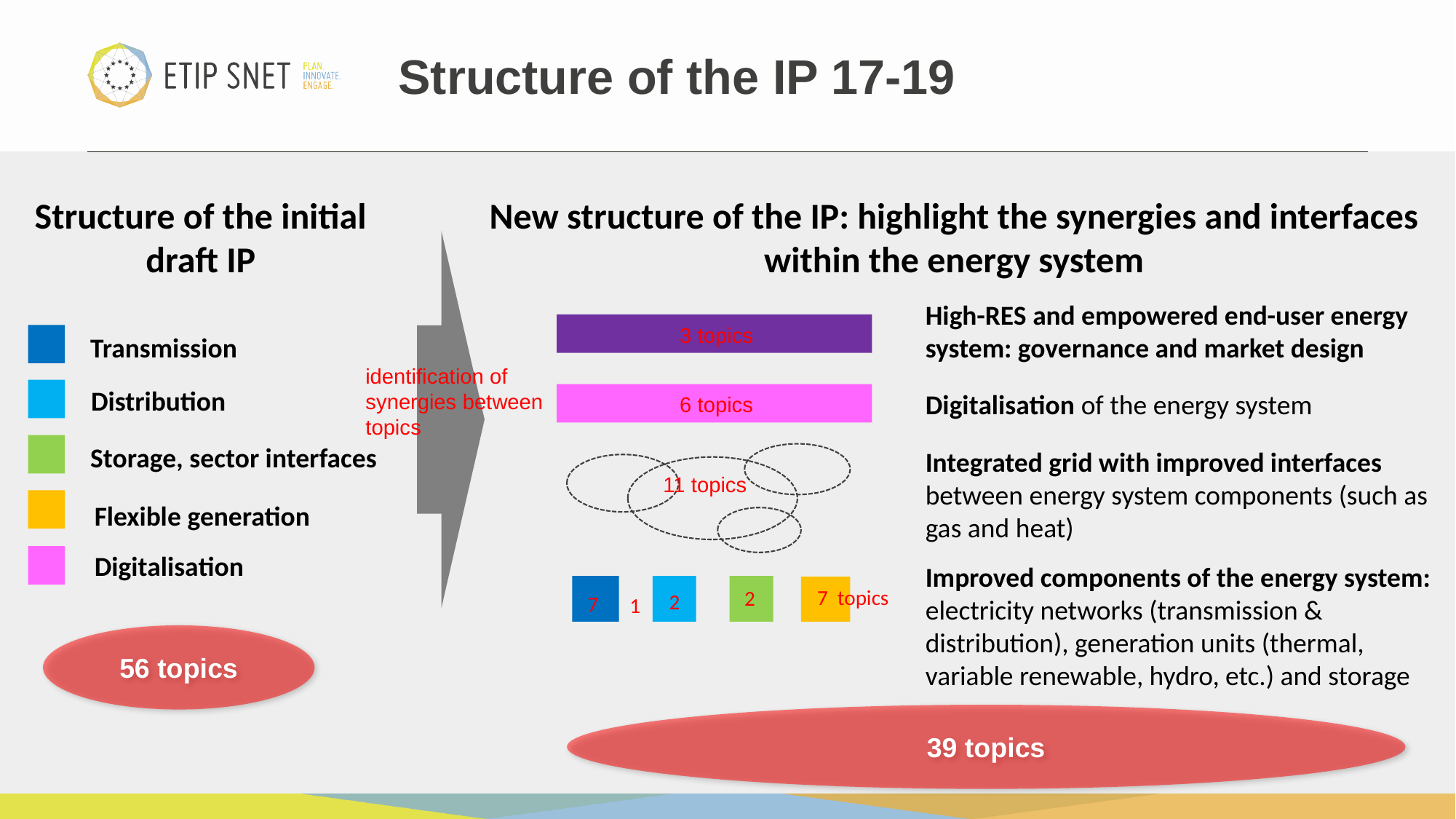

# Structure of the IP 17-19
Structure of the initial draft IP
Transmission

Distribution

Storage, sector interfaces

Flexible generation

Digitalisation

New structure of the IP: highlight the synergies and interfaces within the energy system

High-RES and empowered end-user energy system: governance and market design
 3 topics
identification of synergies between topics
Digitalisation of the energy system
 6 topics

Integrated grid with improved interfaces between energy system components (such as gas and heat)
11 topics
Improved components of the energy system: electricity networks (transmission & distribution), generation units (thermal, variable renewable, hydro, etc.) and storage

7  topics
2
2
7
1
56 topics
39 topics